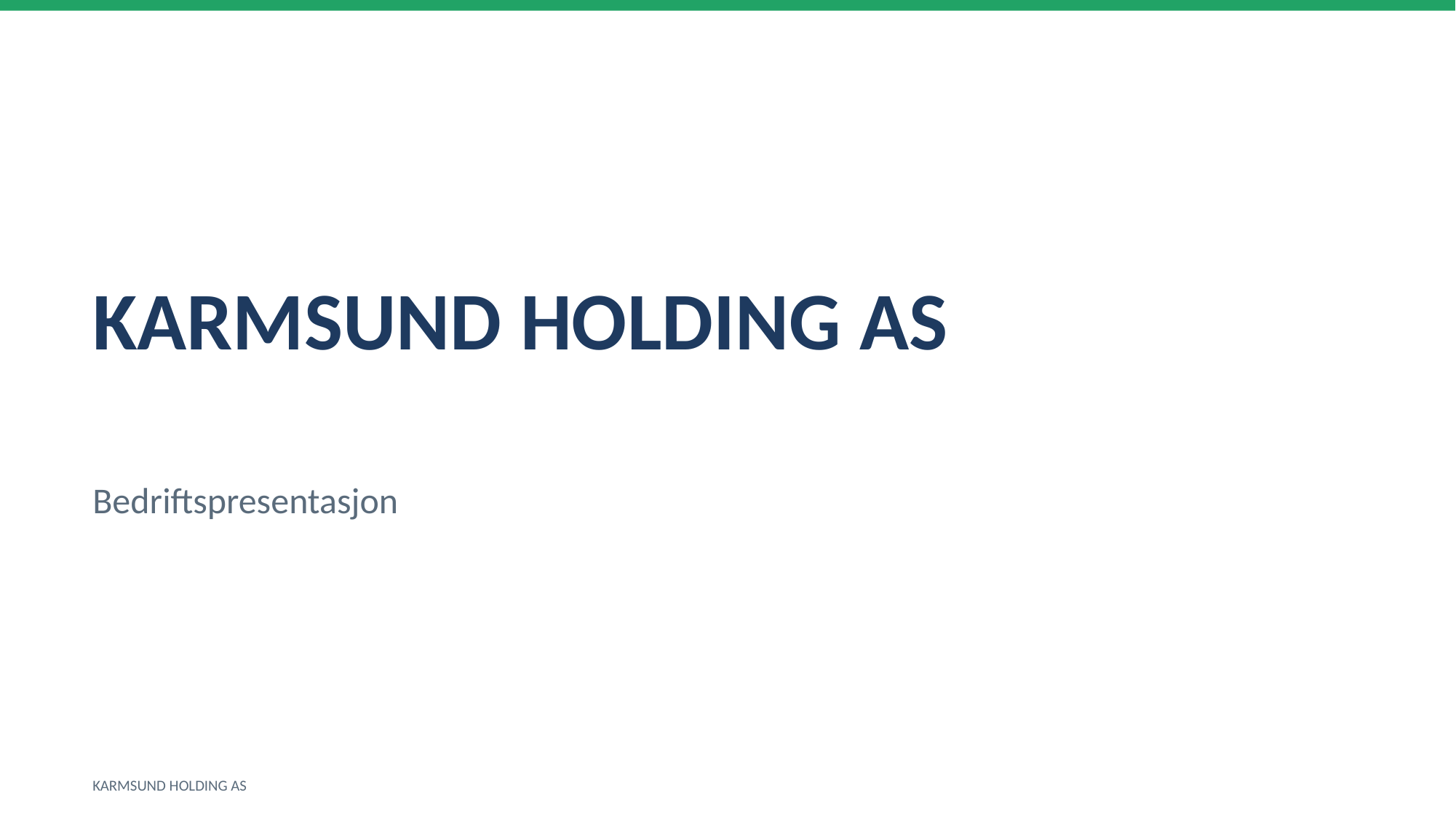

KARMSUND HOLDING AS
Bedriftspresentasjon
KARMSUND HOLDING AS